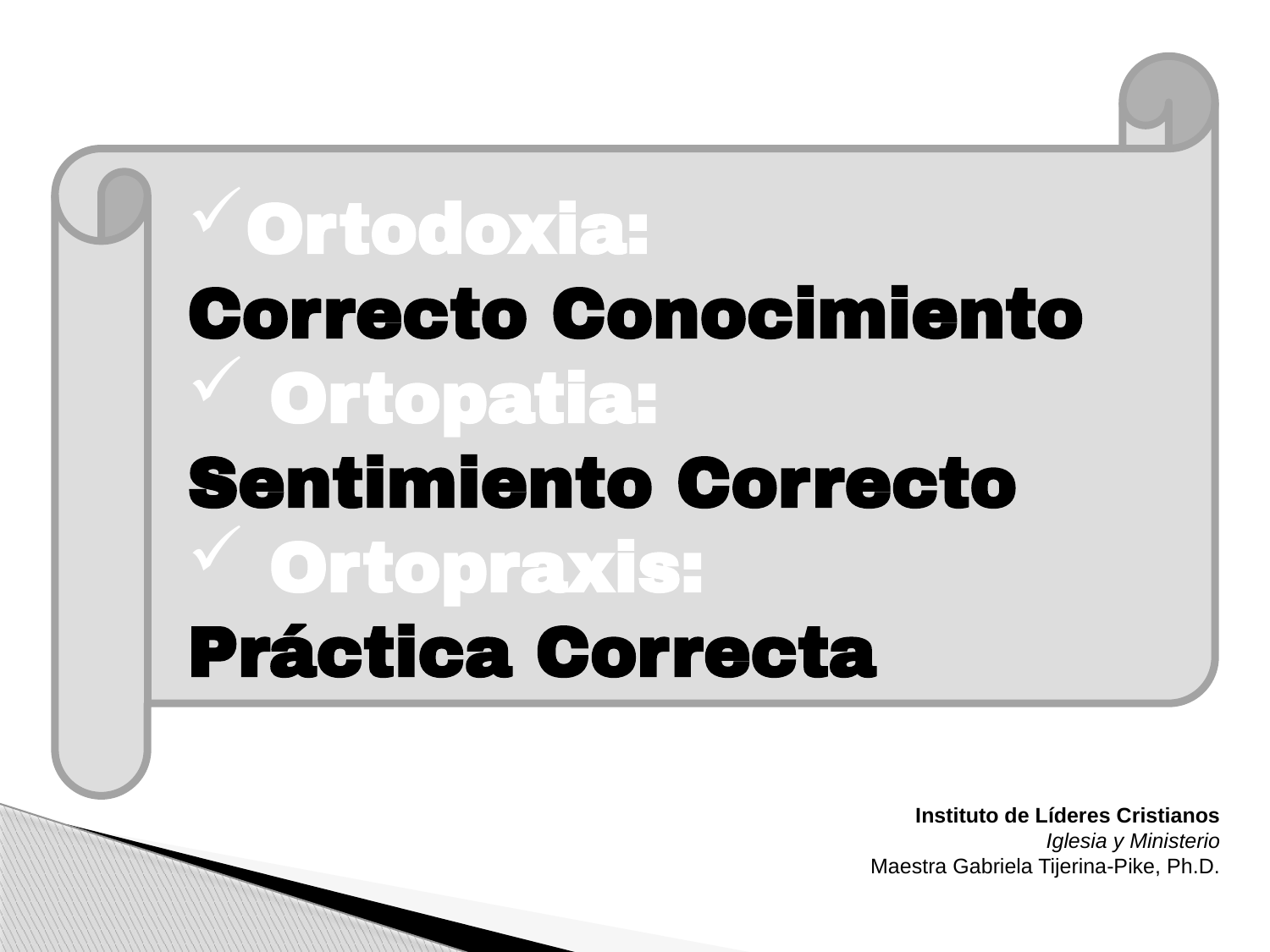

Ortodoxia:
Correcto Conocimiento
 Ortopatia:
Sentimiento Correcto
 Ortopraxis:
Práctica Correcta

Instituto de Líderes Cristianos
Iglesia y Ministerio
Maestra Gabriela Tijerina-Pike, Ph.D.